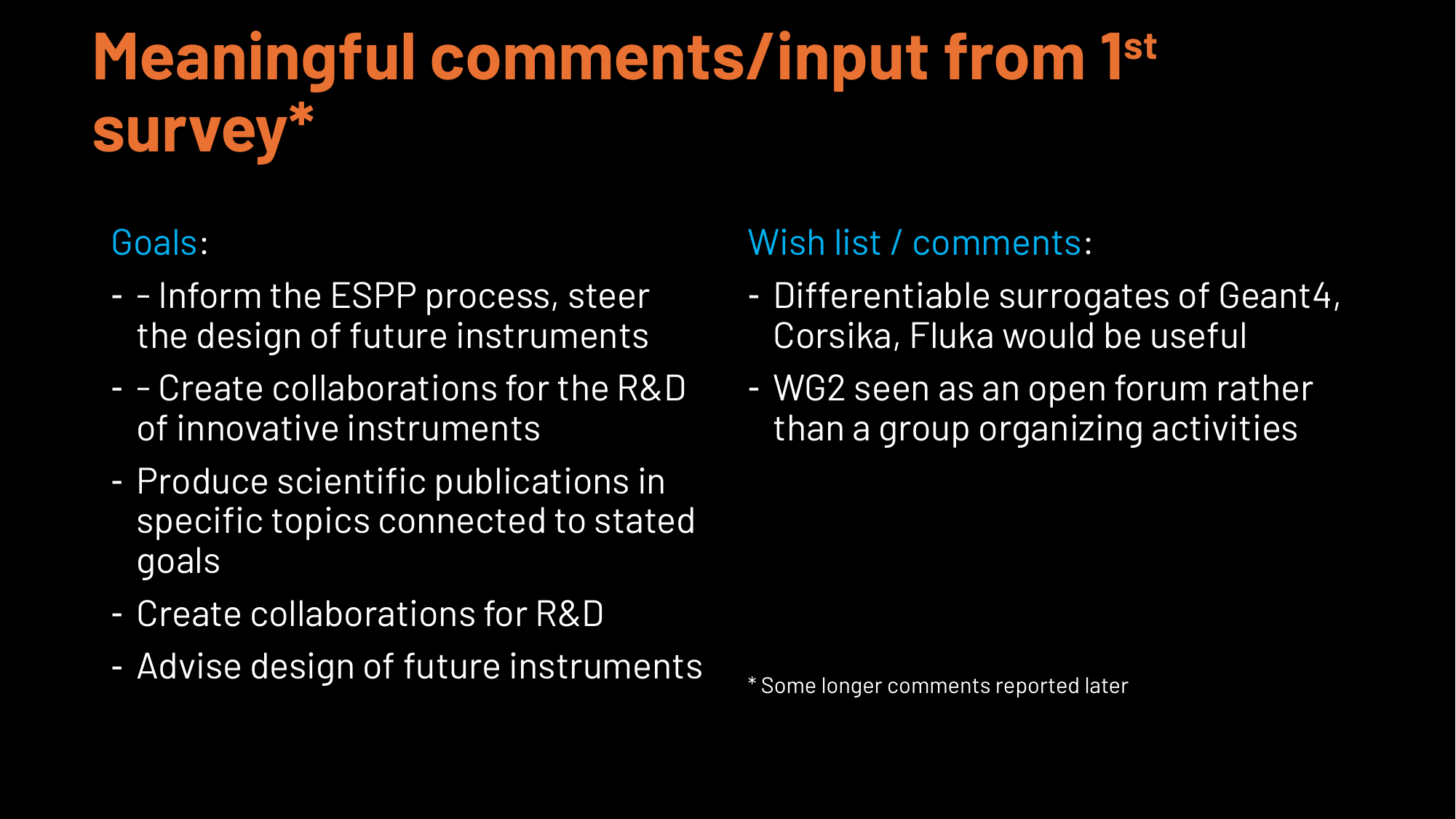

# Meaningful comments/input from 1st survey*
Goals:
- Inform the ESPP process, steer the design of future instruments
- Create collaborations for the R&D of innovative instruments
Produce scientific publications in specific topics connected to stated goals
Create collaborations for R&D
Advise design of future instruments
Wish list / comments:
Differentiable surrogates of Geant4, Corsika, Fluka would be useful
WG2 seen as an open forum rather than a group organizing activities

* Some longer comments reported later